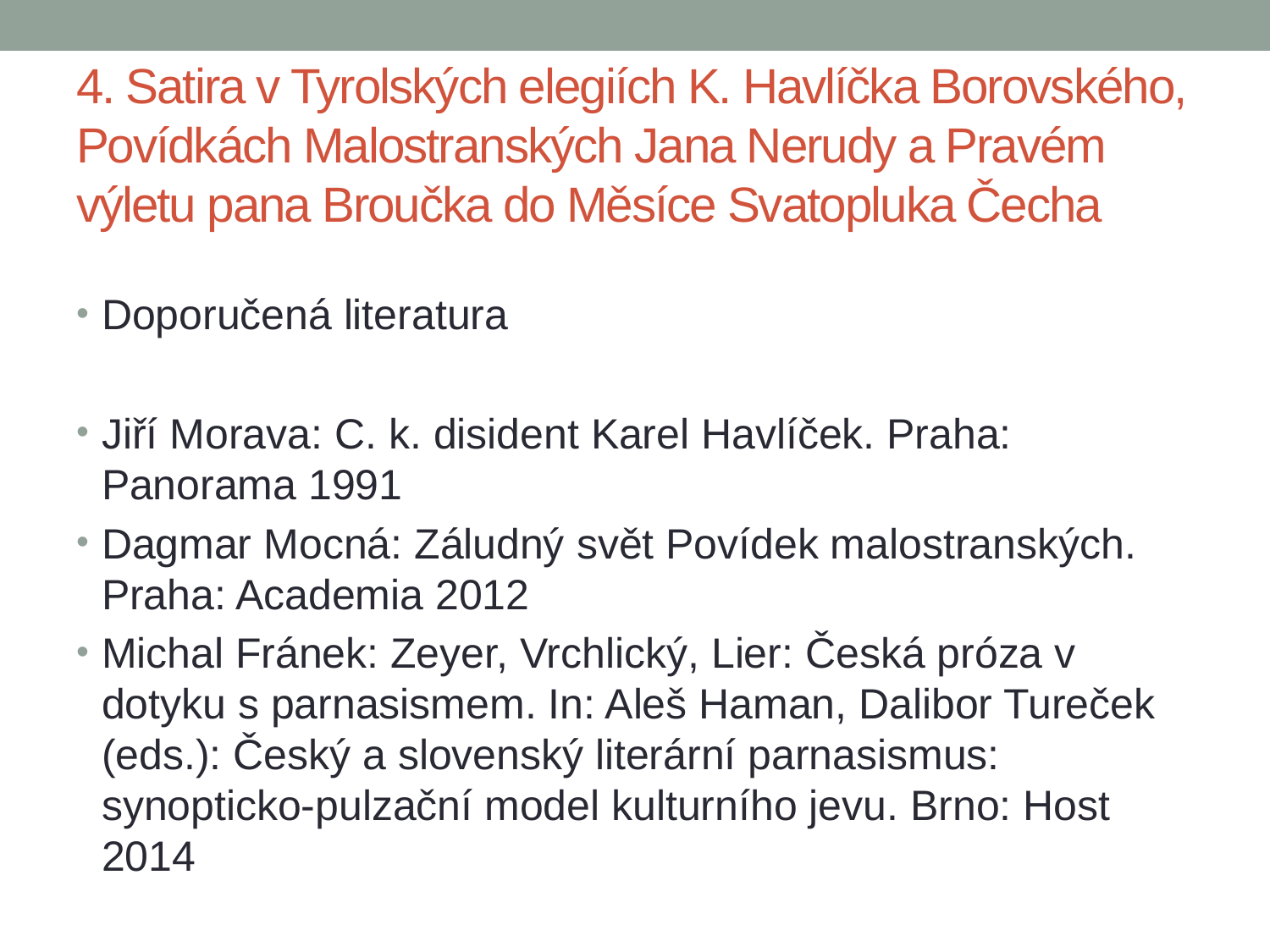

# 4. Satira v Tyrolských elegiích K. Havlíčka Borovského, Povídkách Malostranských Jana Nerudy a Pravém výletu pana Broučka do Měsíce Svatopluka Čecha

Doporučená literatura

Jiří Morava: C. k. disident Karel Havlíček. Praha: Panorama 1991
Dagmar Mocná: Záludný svět Povídek malostranských. Praha: Academia 2012
Michal Fránek: Zeyer, Vrchlický, Lier: Česká próza v dotyku s parnasismem. In: Aleš Haman, Dalibor Tureček (eds.): Český a slovenský literární parnasismus: synopticko-pulzační model kulturního jevu. Brno: Host 2014